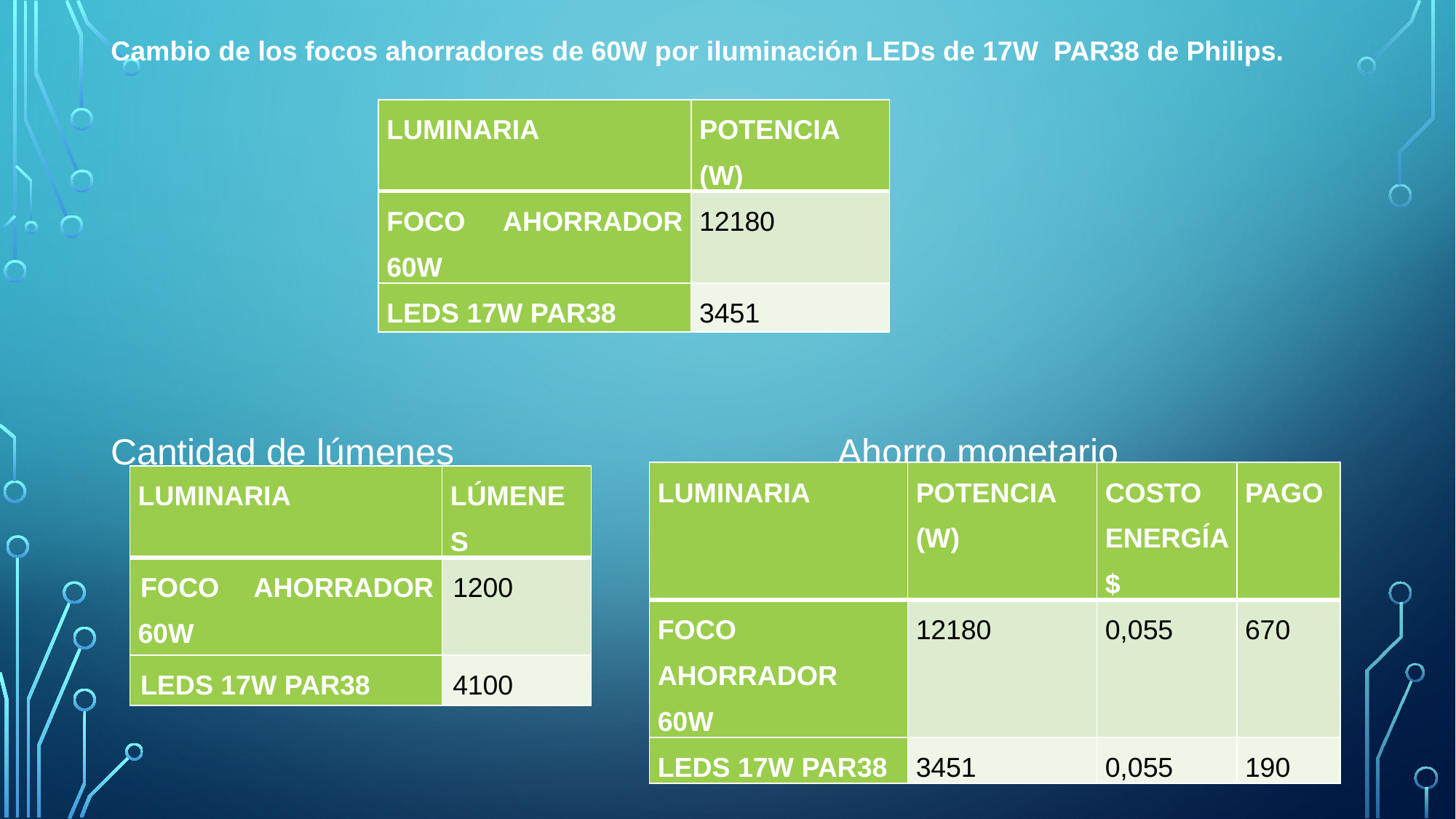

Cambio de los focos ahorradores de 60W por iluminación LEDs de 17W  PAR38 de Philips.

Cantidad de lúmenes                                      Ahorro monetario

| LUMINARIA | POTENCIA (W) |
| --- | --- |
| Foco ahorrador 60W | 12180 |
| LEDs 17W PAR38 | 3451 |
| LUMINARIA | POTENCIA (W) | COSTO ENERGÍA $ | PAGO |
| --- | --- | --- | --- |
| Foco ahorrador 60W | 12180 | 0,055 | 670 |
| LEDs 17W PAR38 | 3451 | 0,055 | 190 |
| LUMINARIA | LÚMENES |
| --- | --- |
| Foco ahorrador 60W | 1200 |
| LEDs 17W PAR38 | 4100 |